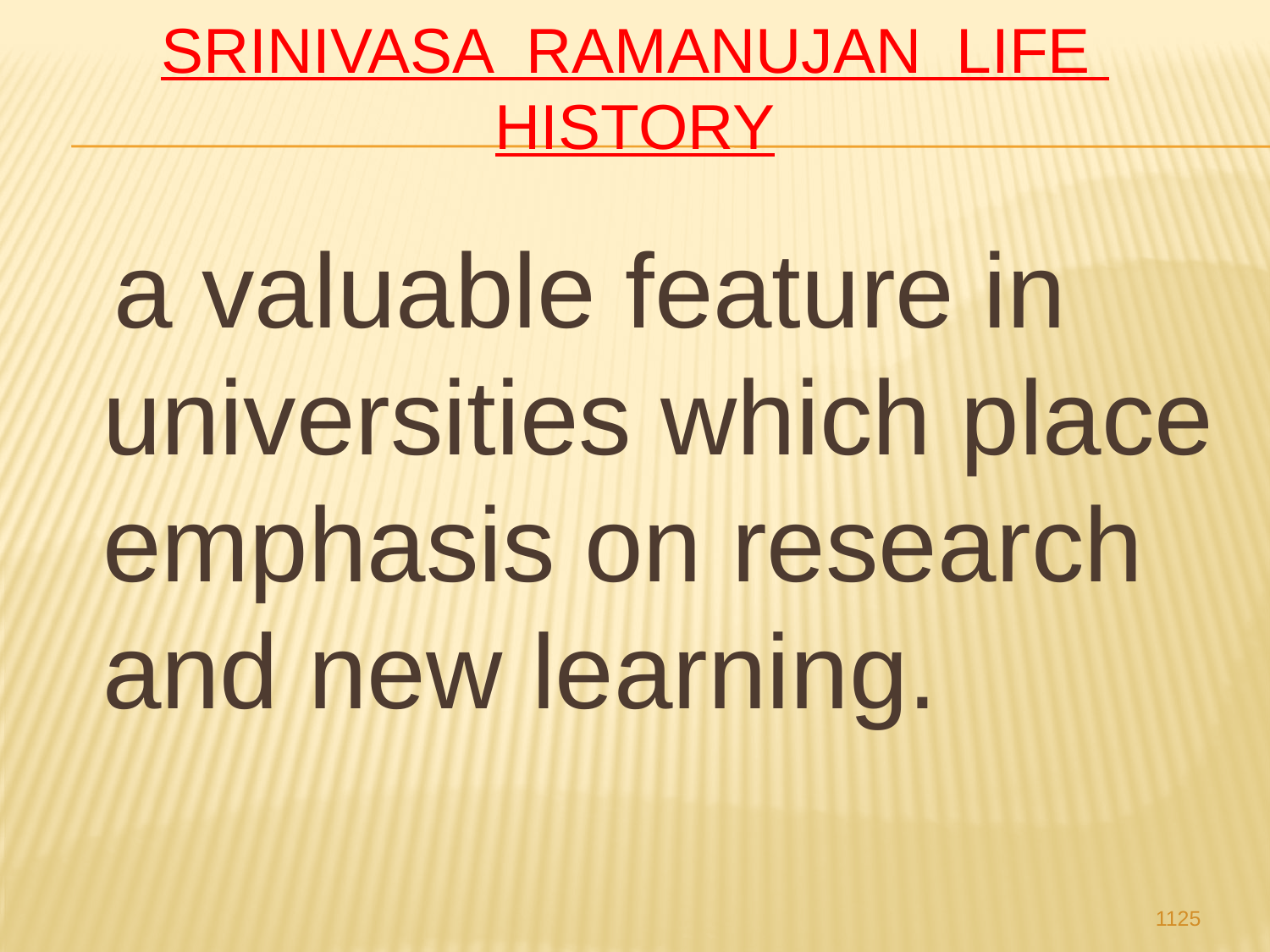

# Srinivasa  Ramanujan  life  history
  a valuable feature in universities which place emphasis on research and new learning.

1125